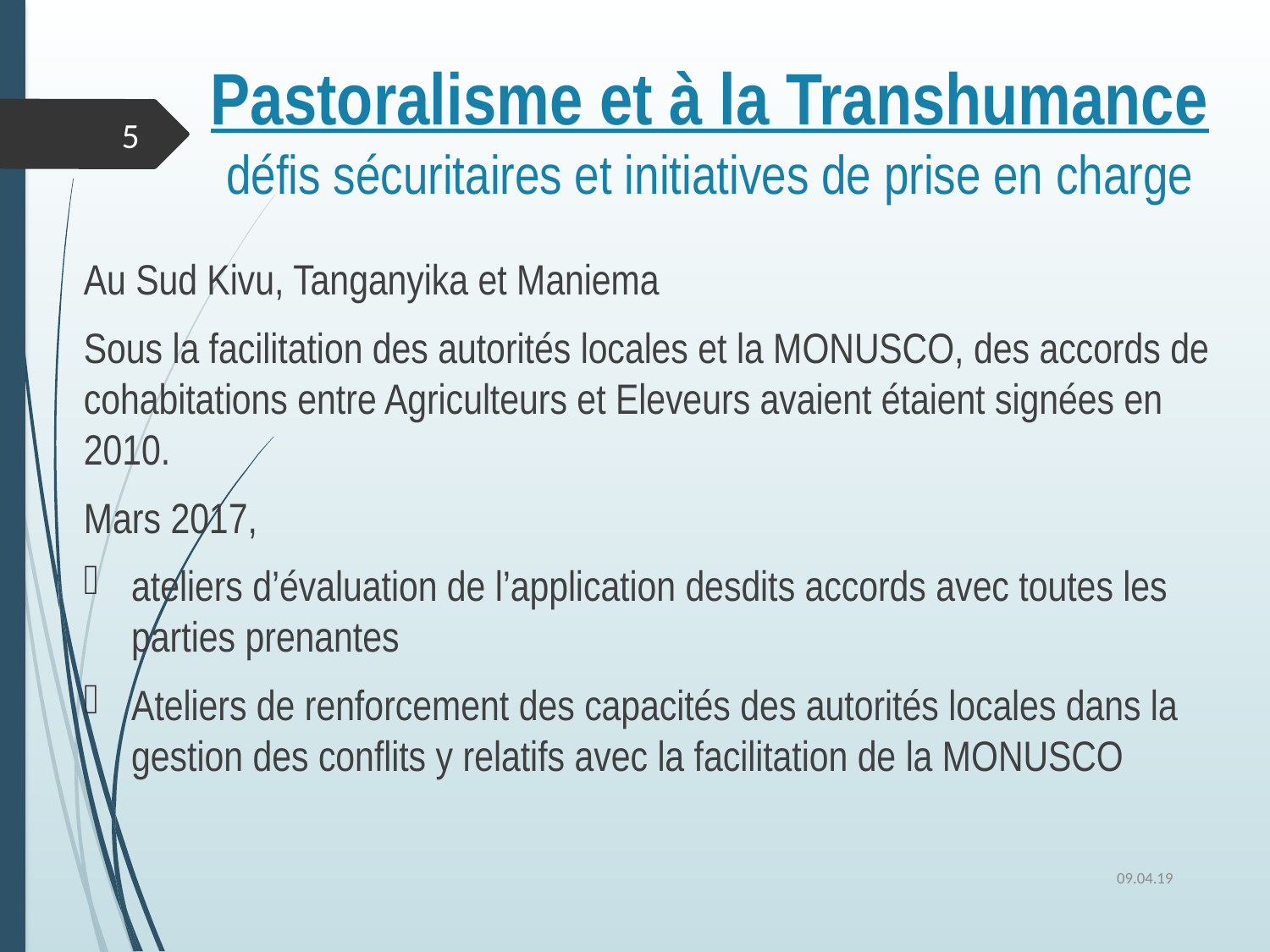

# Pastoralisme et à la Transhumance défis sécuritaires et initiatives de prise en charge
5
Au Sud Kivu, Tanganyika et Maniema
Sous la facilitation des autorités locales et la MONUSCO, des accords de cohabitations entre Agriculteurs et Eleveurs avaient étaient signées en 2010.
Mars 2017,
ateliers d’évaluation de l’application desdits accords avec toutes les parties prenantes
Ateliers de renforcement des capacités des autorités locales dans la gestion des conflits y relatifs avec la facilitation de la MONUSCO
09.04.19